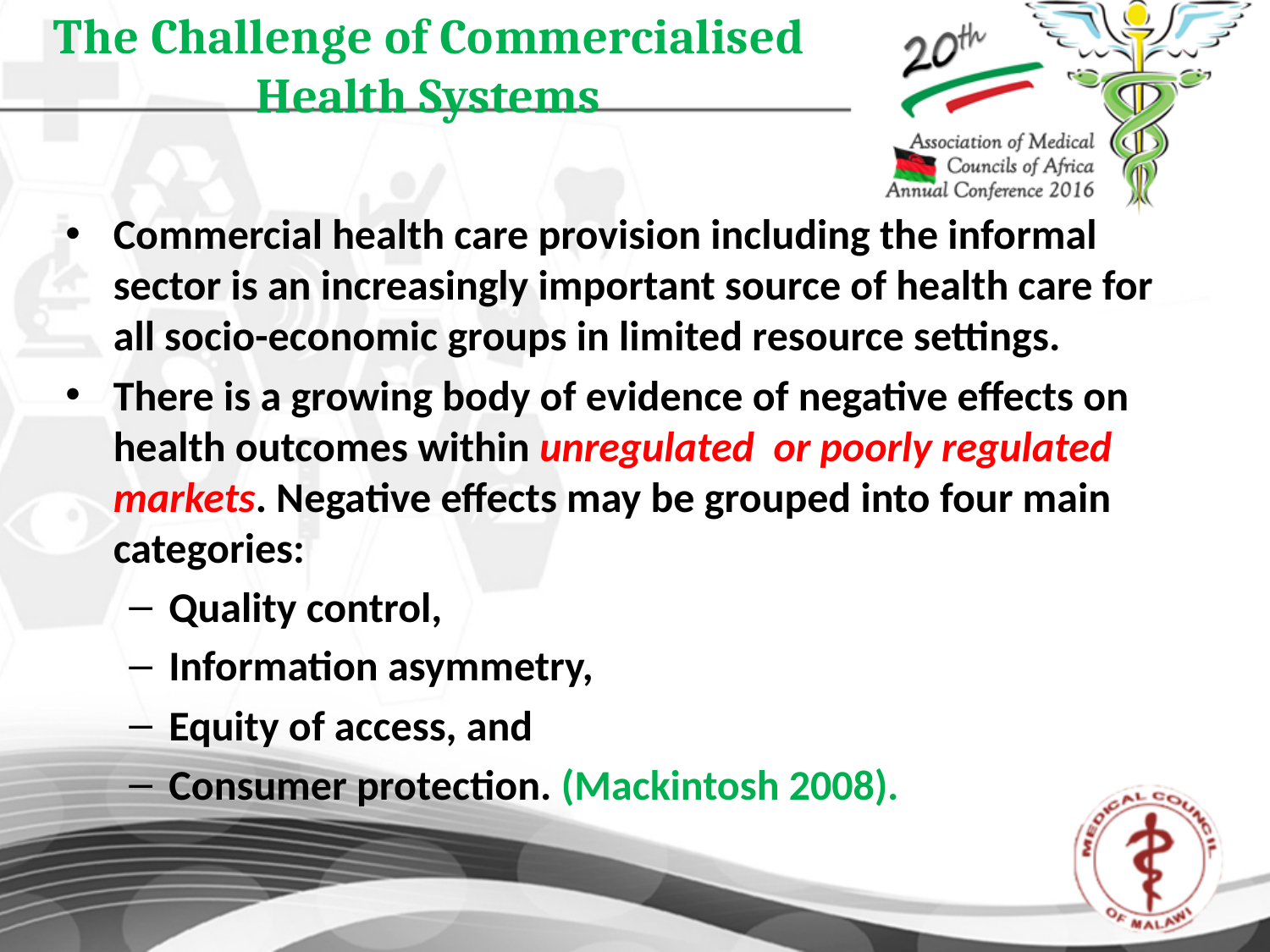

# The Challenge of Commercialised Health Systems
Commercial health care provision including the informal sector is an increasingly important source of health care for all socio-economic groups in limited resource settings.
There is a growing body of evidence of negative effects on health outcomes within unregulated  or poorly regulated markets. Negative effects may be grouped into four main categories:
Quality control,
Information asymmetry,
Equity of access, and
Consumer protection. (Mackintosh 2008).